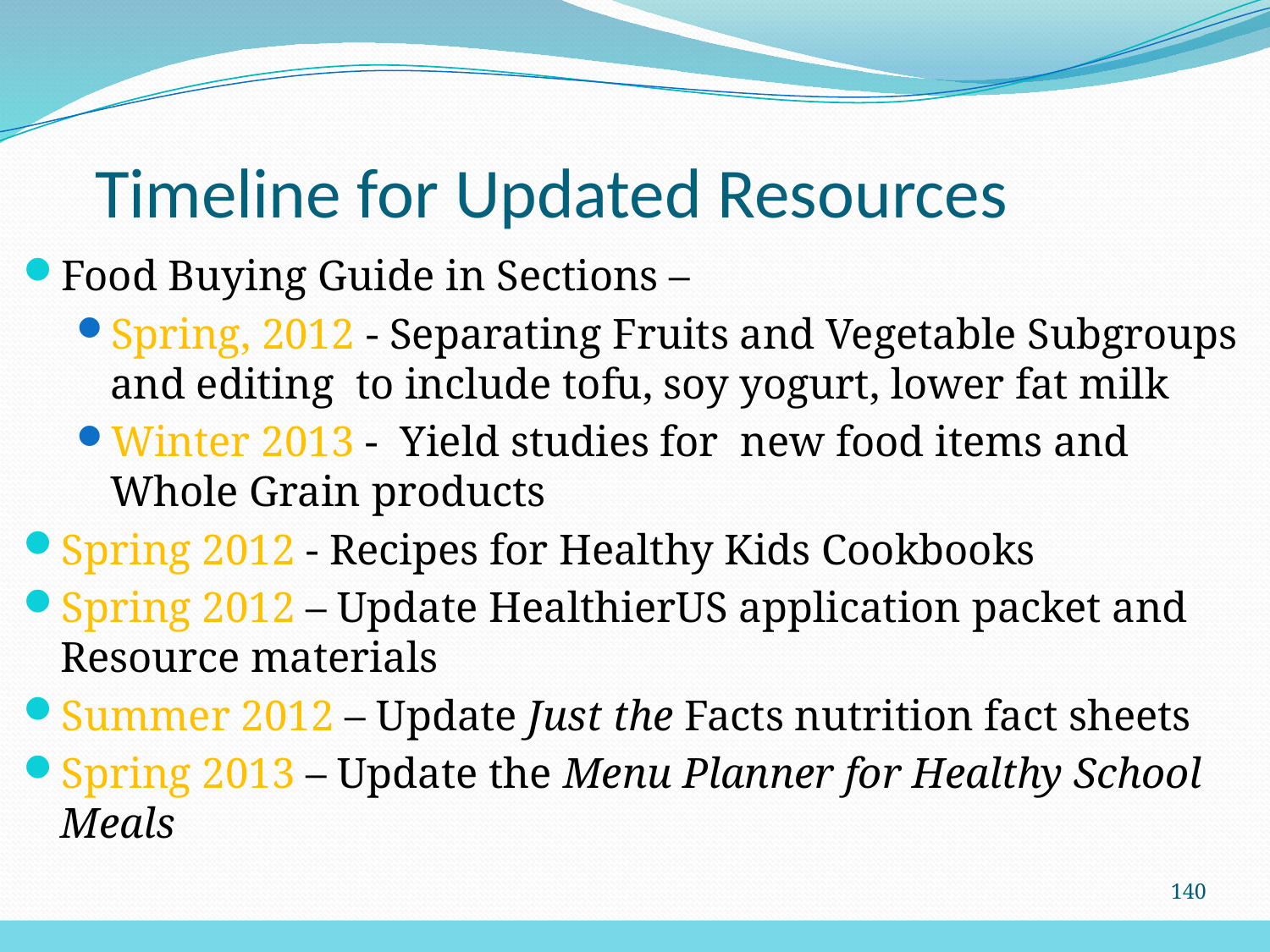

# Timeline for Updated Resources
Food Buying Guide in Sections –
Spring, 2012 - Separating Fruits and Vegetable Subgroups and editing  to include tofu, soy yogurt, lower fat milk
Winter 2013 -  Yield studies for  new food items and Whole Grain products
Spring 2012 - Recipes for Healthy Kids Cookbooks
Spring 2012 – Update HealthierUS application packet and Resource materials
Summer 2012 – Update Just the Facts nutrition fact sheets
Spring 2013 – Update the Menu Planner for Healthy School Meals
140